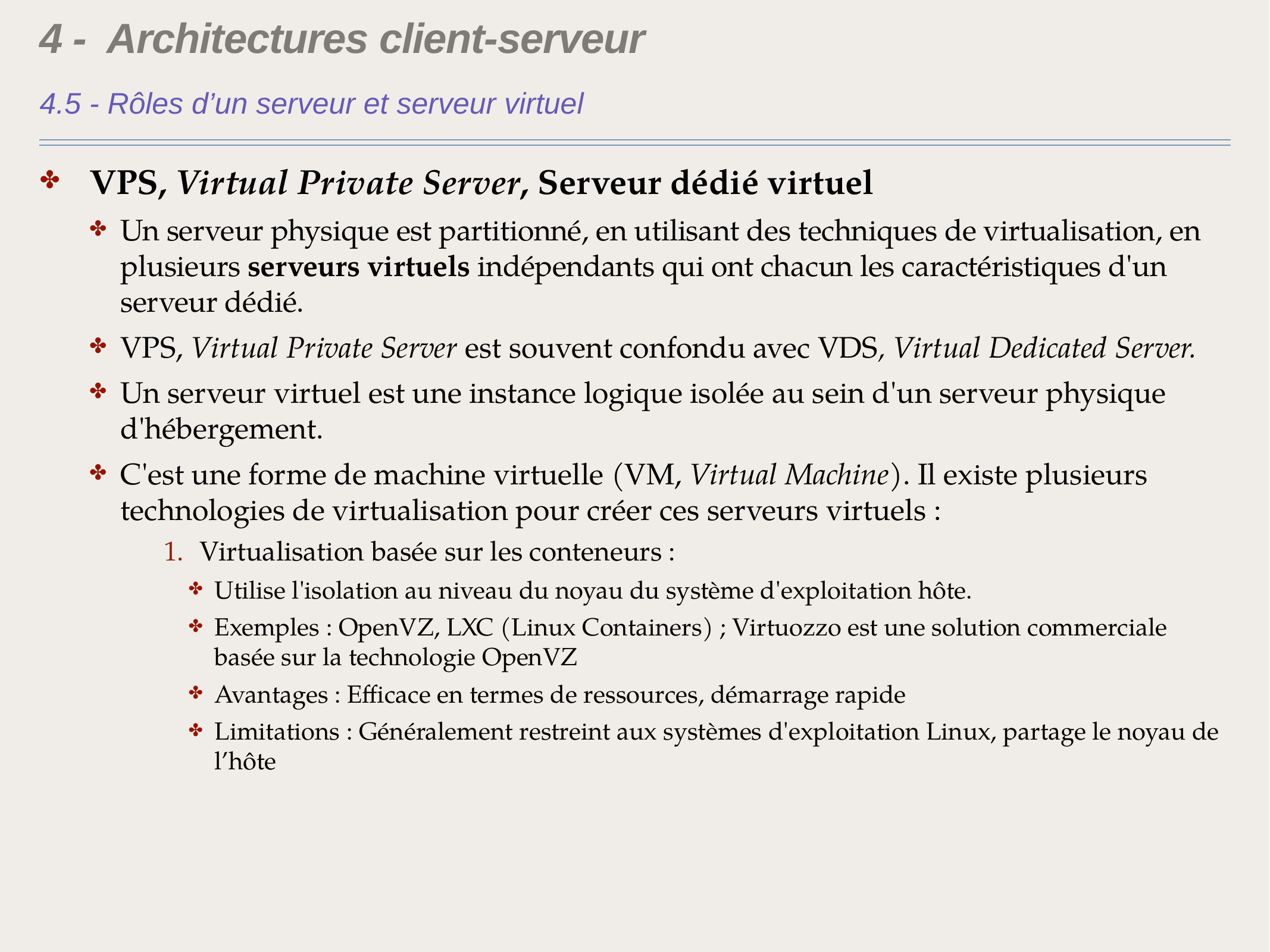

# 4 -  Architectures client-serveur
4.5 - Rôles d’un serveur et serveur virtuel
VPS, Virtual Private Server, Serveur dédié virtuel
Un serveur physique est partitionné, en utilisant des techniques de virtualisation, en plusieurs serveurs virtuels indépendants qui ont chacun les caractéristiques d'un serveur dédié.
VPS, Virtual Private Server est souvent confondu avec VDS, Virtual Dedicated Server.
Un serveur virtuel est une instance logique isolée au sein d'un serveur physique d'hébergement.
C'est une forme de machine virtuelle (VM, Virtual Machine). Il existe plusieurs technologies de virtualisation pour créer ces serveurs virtuels :
Virtualisation basée sur les conteneurs :
Utilise l'isolation au niveau du noyau du système d'exploitation hôte.
Exemples : OpenVZ, LXC (Linux Containers) ; Virtuozzo est une solution commerciale basée sur la technologie OpenVZ
Avantages : Efficace en termes de ressources, démarrage rapide
Limitations : Généralement restreint aux systèmes d'exploitation Linux, partage le noyau de l’hôte
89